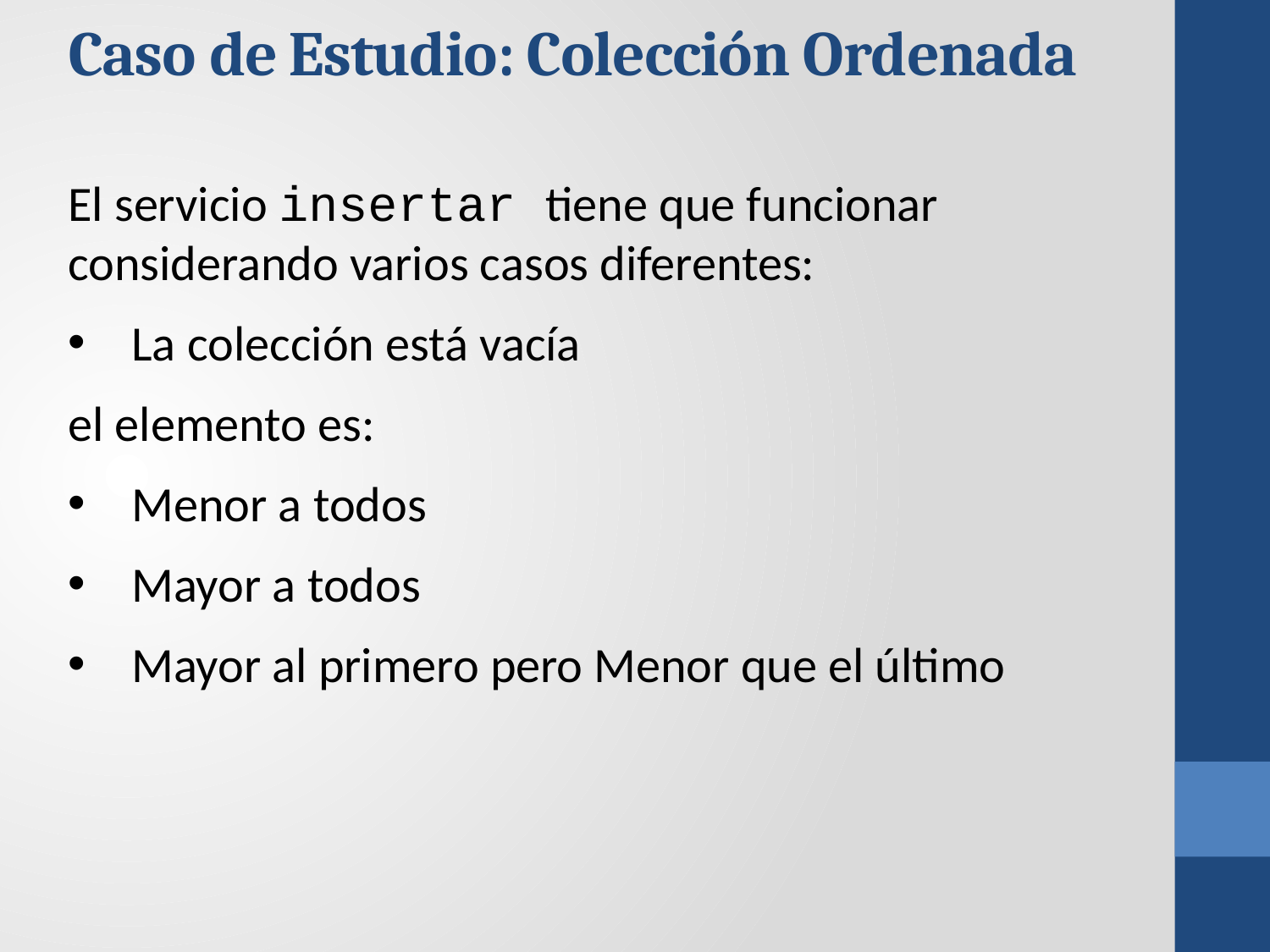

Caso de Estudio: Colección Ordenada
El servicio insertar tiene que funcionar considerando varios casos diferentes:
La colección está vacía
el elemento es:
Menor a todos
Mayor a todos
Mayor al primero pero Menor que el último